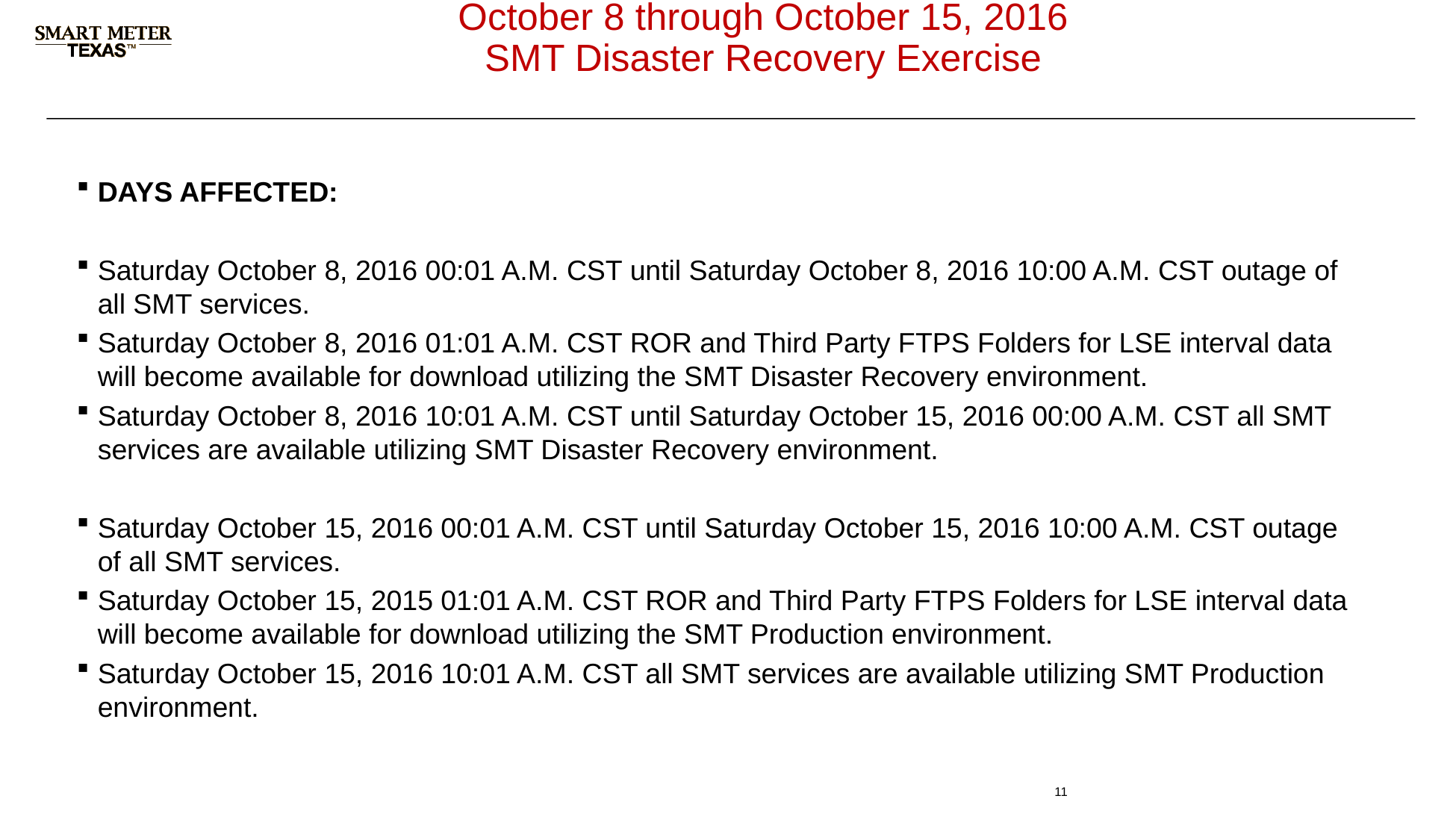

# October 8 through October 15, 2016 SMT Disaster Recovery Exercise
DAYS AFFECTED:

Saturday October 8, 2016 00:01 A.M. CST until Saturday October 8, 2016 10:00 A.M. CST outage of all SMT services.
Saturday October 8, 2016 01:01 A.M. CST ROR and Third Party FTPS Folders for LSE interval data will become available for download utilizing the SMT Disaster Recovery environment.
Saturday October 8, 2016 10:01 A.M. CST until Saturday October 15, 2016 00:00 A.M. CST all SMT services are available utilizing SMT Disaster Recovery environment.

Saturday October 15, 2016 00:01 A.M. CST until Saturday October 15, 2016 10:00 A.M. CST outage of all SMT services.
Saturday October 15, 2015 01:01 A.M. CST ROR and Third Party FTPS Folders for LSE interval data will become available for download utilizing the SMT Production environment.
Saturday October 15, 2016 10:01 A.M. CST all SMT services are available utilizing SMT Production environment.
11